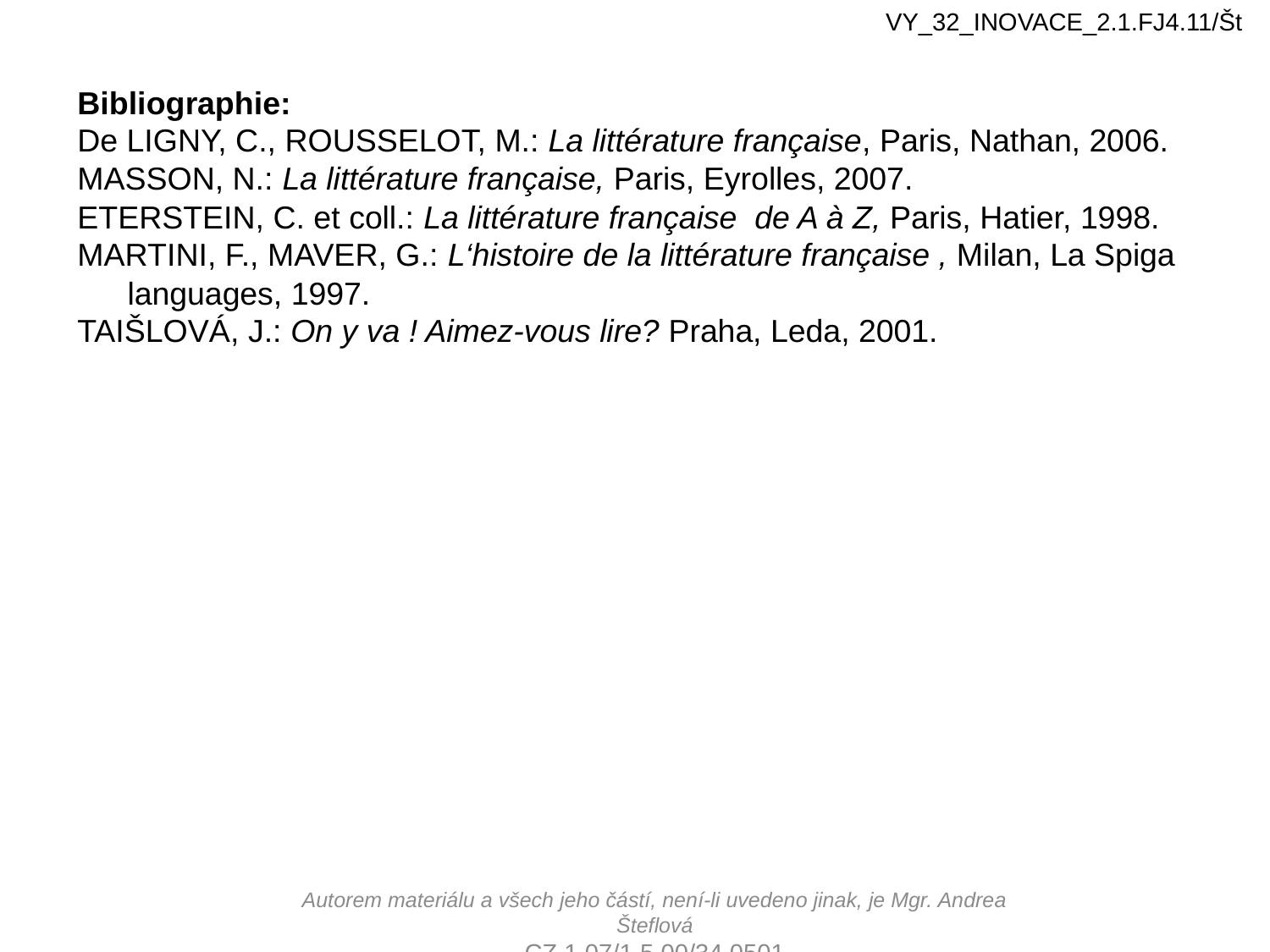

VY_32_INOVACE_2.1.FJ4.11/Št
Bibliographie:
De LIGNY, C., ROUSSELOT, M.: La littérature française, Paris, Nathan, 2006.
MASSON, N.: La littérature française, Paris, Eyrolles, 2007.
ETERSTEIN, C. et coll.: La littérature française  de A à Z, Paris, Hatier, 1998.
MARTINI, F., MAVER, G.: L‘histoire de la littérature française , Milan, La Spiga languages, 1997.
Taišlová, J.: On y va ! Aimez-vous lire? Praha, Leda, 2001.
Autorem materiálu a všech jeho částí, není-li uvedeno jinak, je Mgr. Andrea Šteflová
CZ.1.07/1.5.00/34.0501